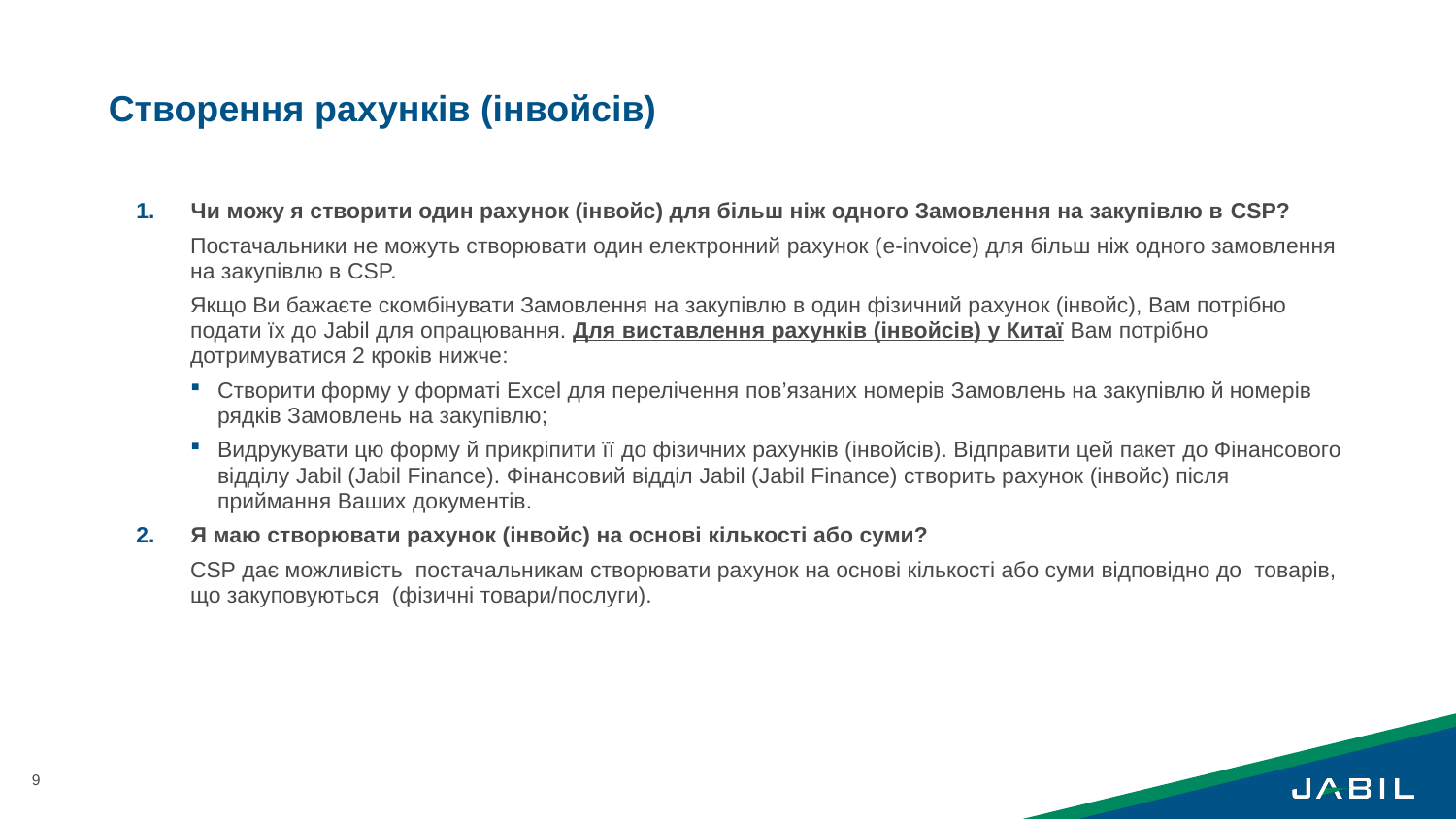

# Створення рахунків (інвойсів)
Чи можу я створити один рахунок (інвойс) для більш ніж одного Замовлення на закупівлю в CSP?
Постачальники не можуть створювати один електронний рахунок (e-invoice) для більш ніж одного замовлення на закупівлю в CSP.
Якщо Ви бажаєте скомбінувати Замовлення на закупівлю в один фізичний рахунок (інвойс), Вам потрібно подати їх до Jabil для опрацювання. Для виставлення рахунків (інвойсів) у Китаї Вам потрібно дотримуватися 2 кроків нижче:
Створити форму у форматі Excel для перелічення пов’язаних номерів Замовлень на закупівлю й номерів рядків Замовлень на закупівлю;
Видрукувати цю форму й прикріпити її до фізичних рахунків (інвойсів). Відправити цей пакет до Фінансового відділу Jabil (Jabil Finance). Фінансовий відділ Jabil (Jabil Finance) створить рахунок (інвойс) після приймання Ваших документів.
Я маю створювати рахунок (інвойс) на основі кількості або суми?
CSP дає можливість  постачальникам створювати рахунок на основі кількості або суми відповідно до  товарів, що закуповуються  (фізичні товари/послуги).